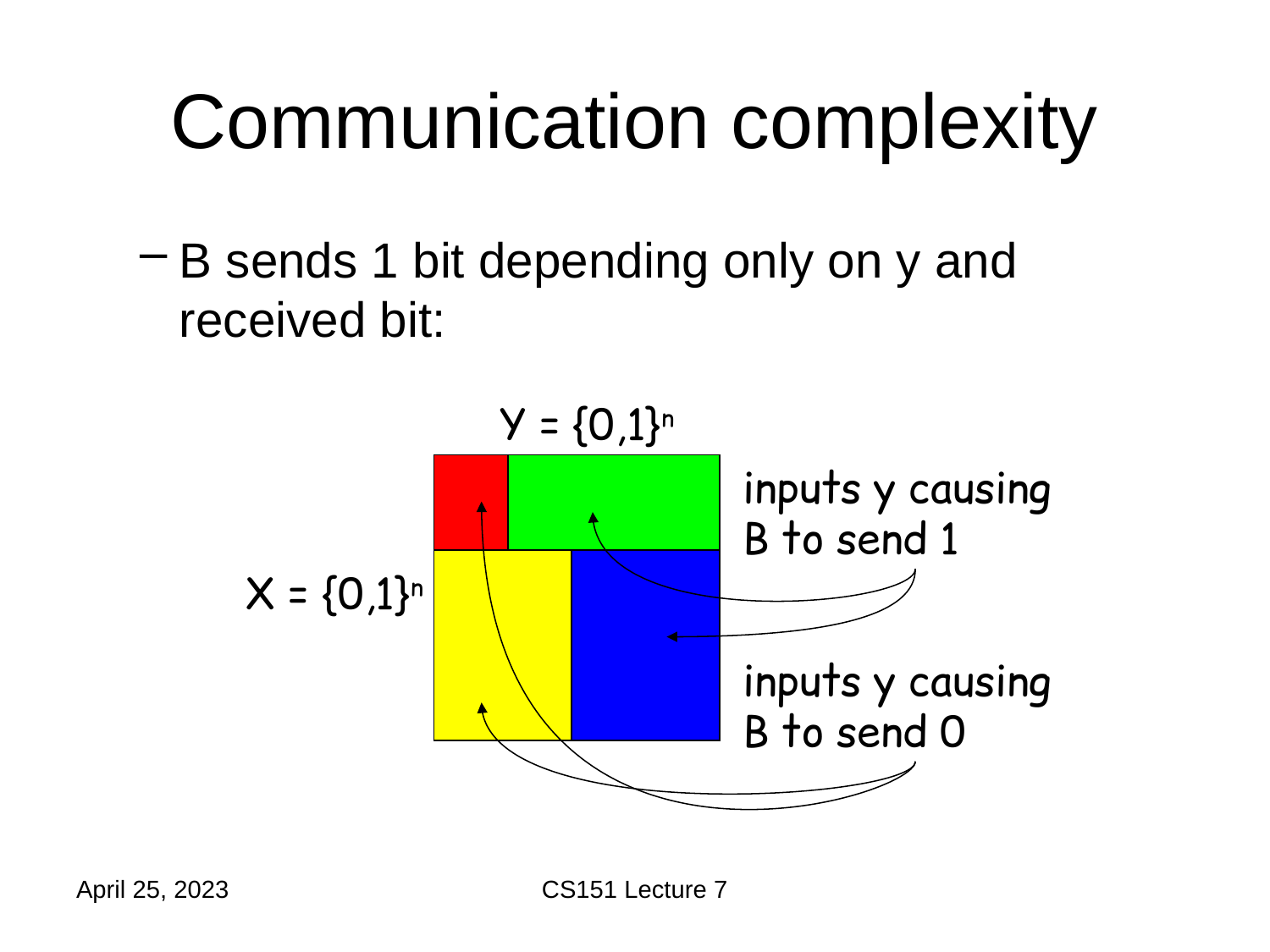

# Communication complexity
B sends 1 bit depending only on y and received bit:

Y = {0,1}n

inputs y causing B to send 1

X = {0,1}n

inputs y causing B to send 0

April 25, 2023
CS151 Lecture 7